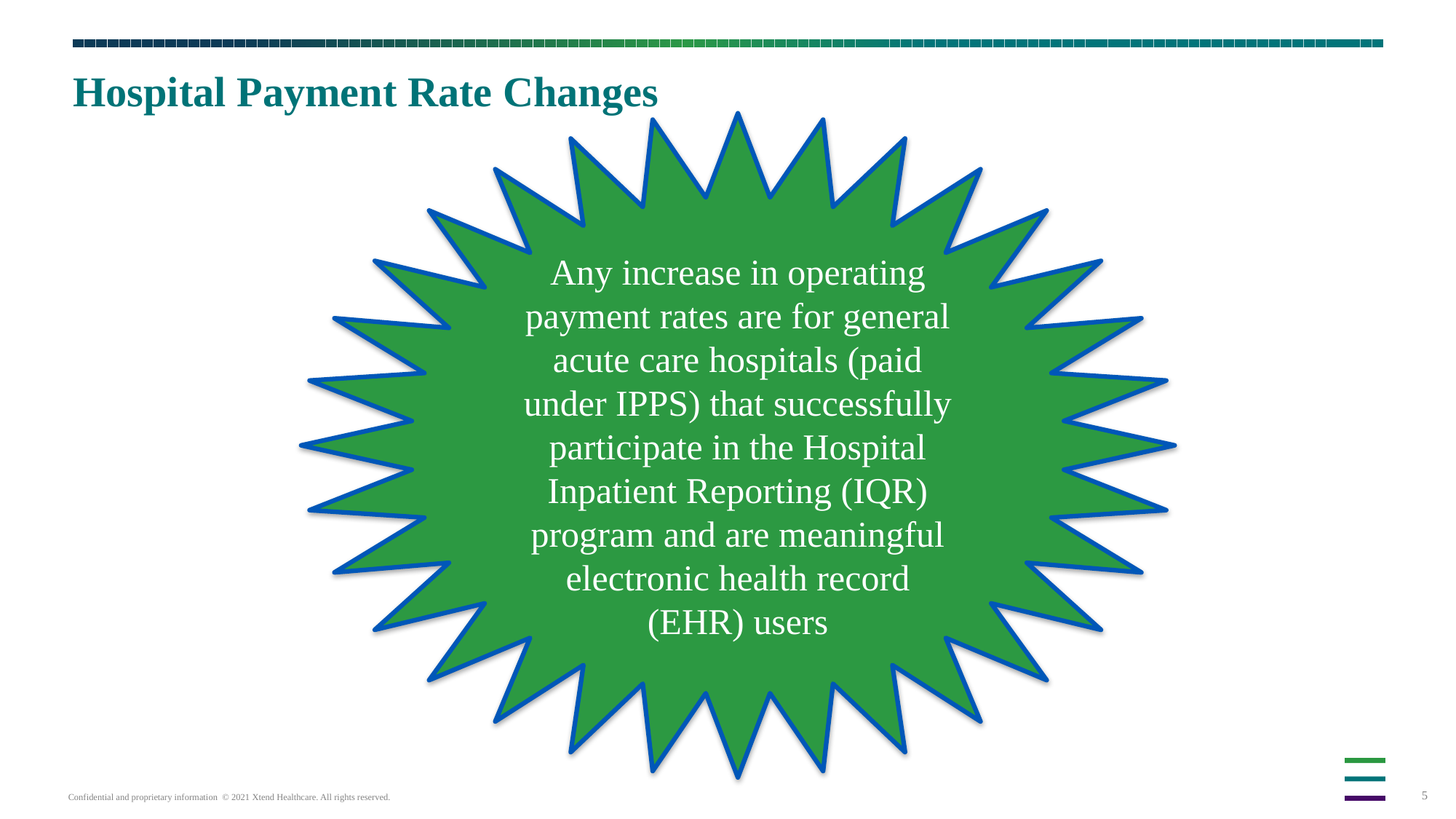

# Hospital Payment Rate Changes
Any increase in operating payment rates are for general acute care hospitals (paid under IPPS) that successfully participate in the Hospital Inpatient Reporting (IQR) program and are meaningful electronic health record (EHR) users